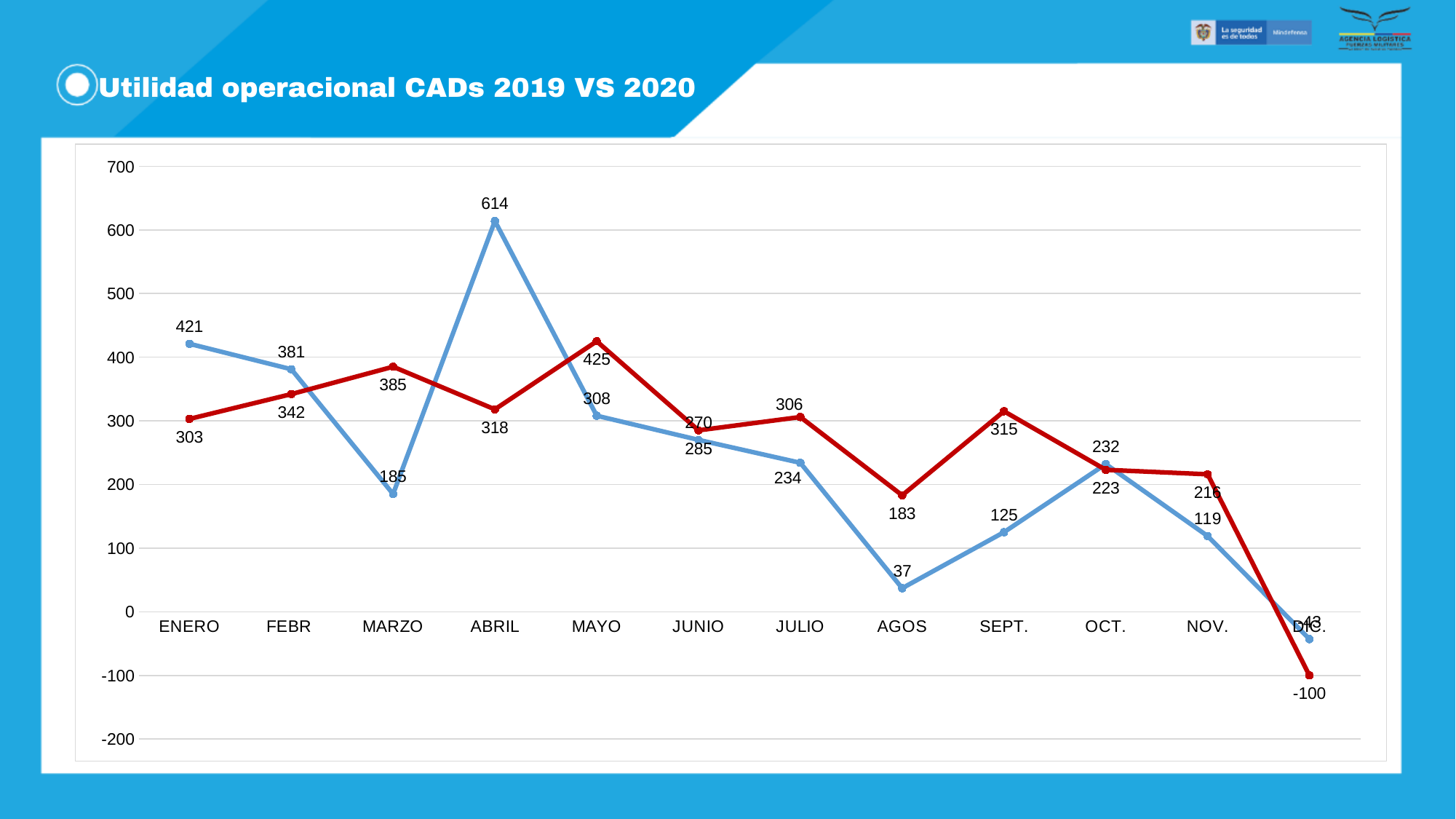

# Utilidad operacional CADs 2019 VS 2020

### Chart

| Category | AÑO  2019 | AÑO 2020 |
|---|---|---|
| ENERO | 421.0 | 303.0 |
| FEBR  | 381.0 | 342.0 |
| MARZO | 185.0 | 385.0 |
| ABRIL | 614.0 | 318.0 |
| MAYO | 308.0 | 425.0 |
| JUNIO | 270.0 | 285.0 |
| JULIO | 234.0 | 306.0 |
| AGOS | 37.0 | 183.0 |
| SEPT. | 125.0 | 315.0 |
| OCT. | 232.0 | 223.0 |
| NOV. | 119.0 | 216.0 |
| DIC. | -43.0 | -100.0 |